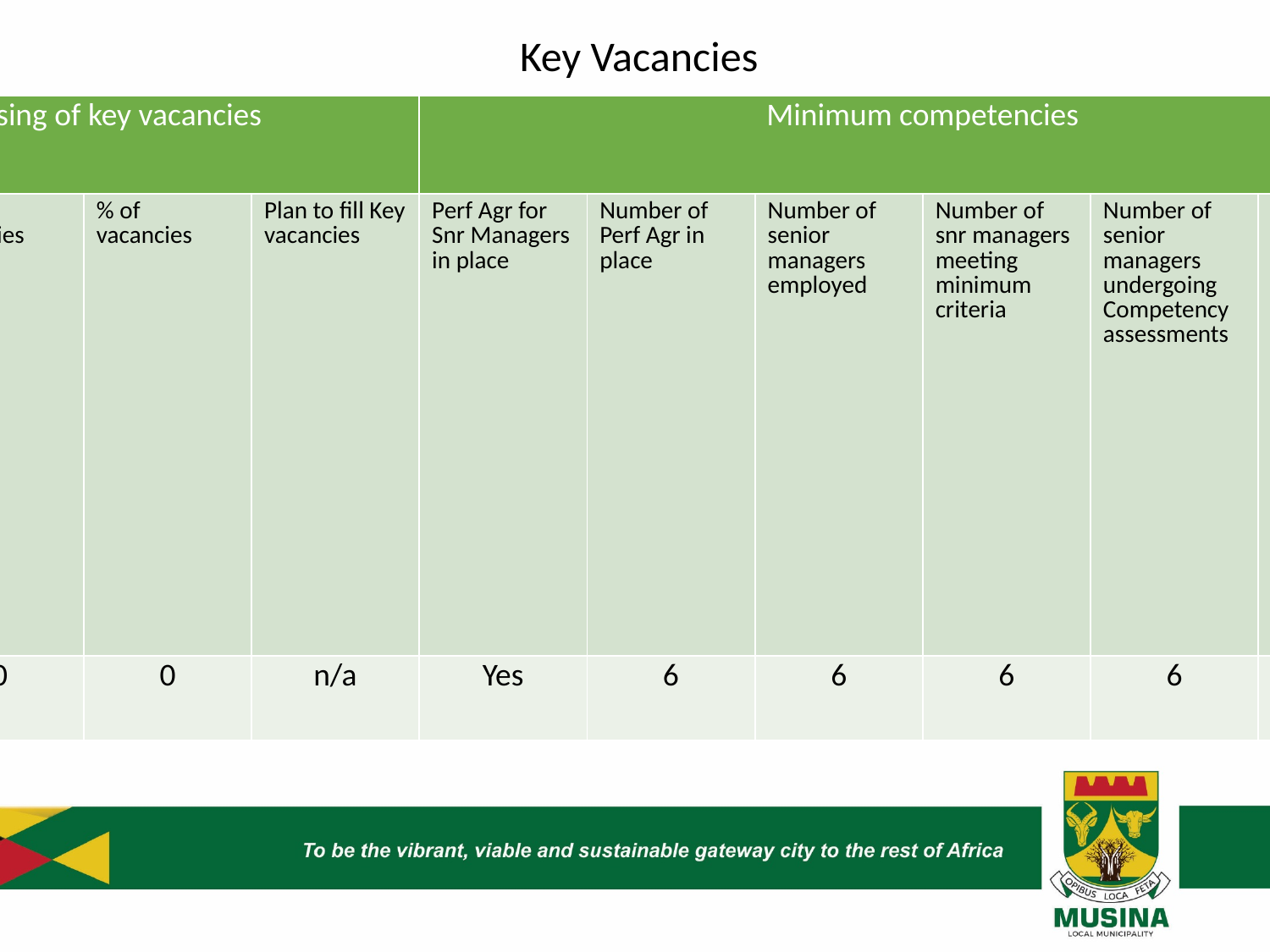

Key Vacancies
| Addressing of key vacancies |  |  |  | Minimum competencies |  |  |  |  |  |
| --- | --- | --- | --- | --- | --- | --- | --- | --- | --- |
| Total post approved on Org Str | Total vacancies | % of vacancies | Plan to fill Key vacancies | Perf Agr for Snr Managers in place | Number of Perf Agr in place | Number of senior managers employed | Number of snr managers meeting minimum criteria | Number of senior managers undergoing Competency assessments | Is the Mun complying with the reporting requirements |
| 6 | 0 | 0 | n/a | Yes | 6 | 6 | 6 | 6 | Yes |